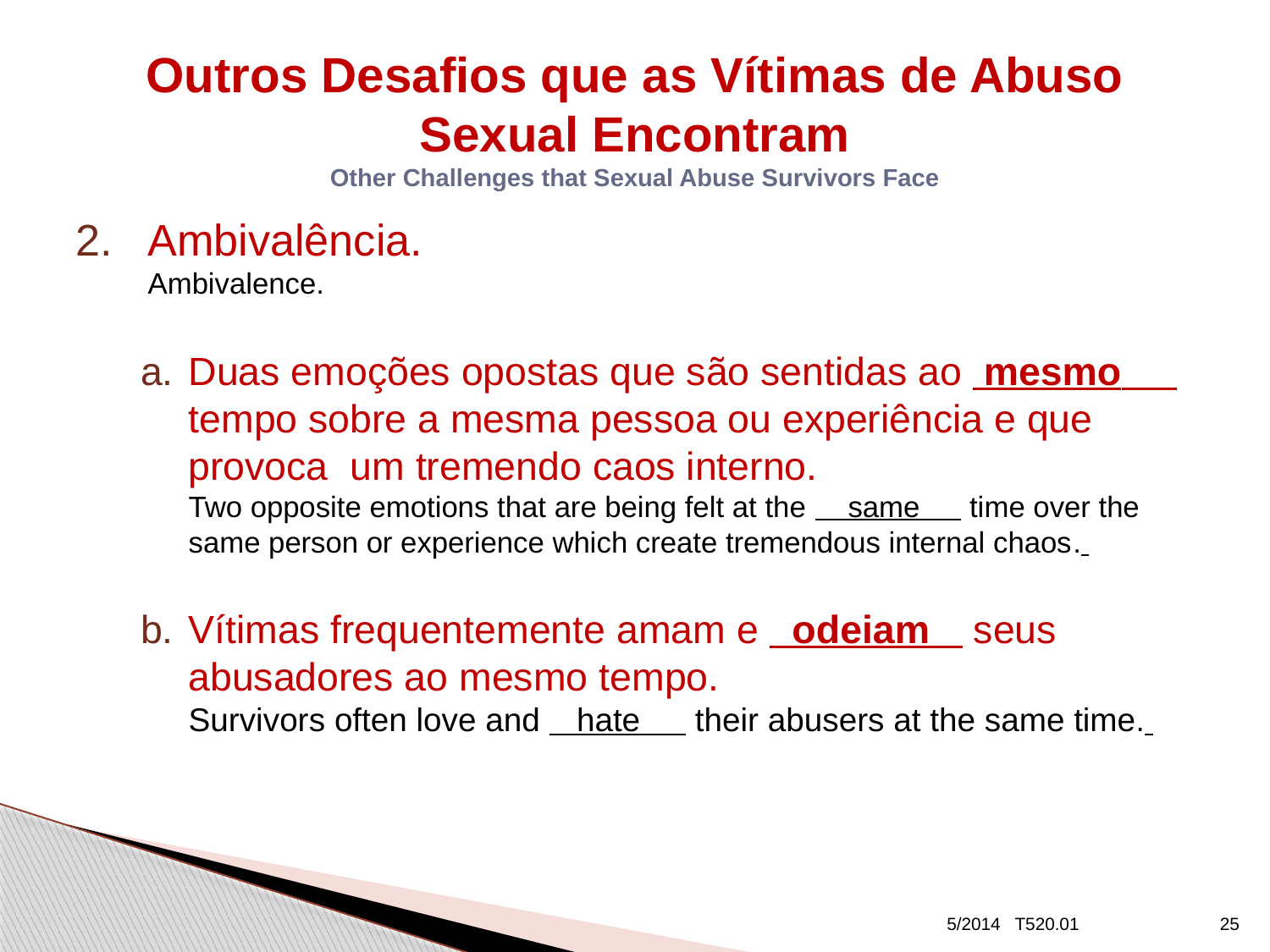

# Outros Desafios que as Vítimas de Abuso Sexual Encontram Other Challenges that Sexual Abuse Survivors Face
Ambivalência.
Ambivalence.
Duas emoções opostas que são sentidas ao  mesmo      tempo sobre a mesma pessoa ou experiência e que provoca  um tremendo caos interno.
Two opposite emotions that are being felt at the     same      time over the same person or experience which create tremendous internal chaos.
Vítimas frequentemente amam e   odeiam    seus abusadores ao mesmo tempo.
Survivors often love and    hate      their abusers at the same time.

5/2014   T520.01
25